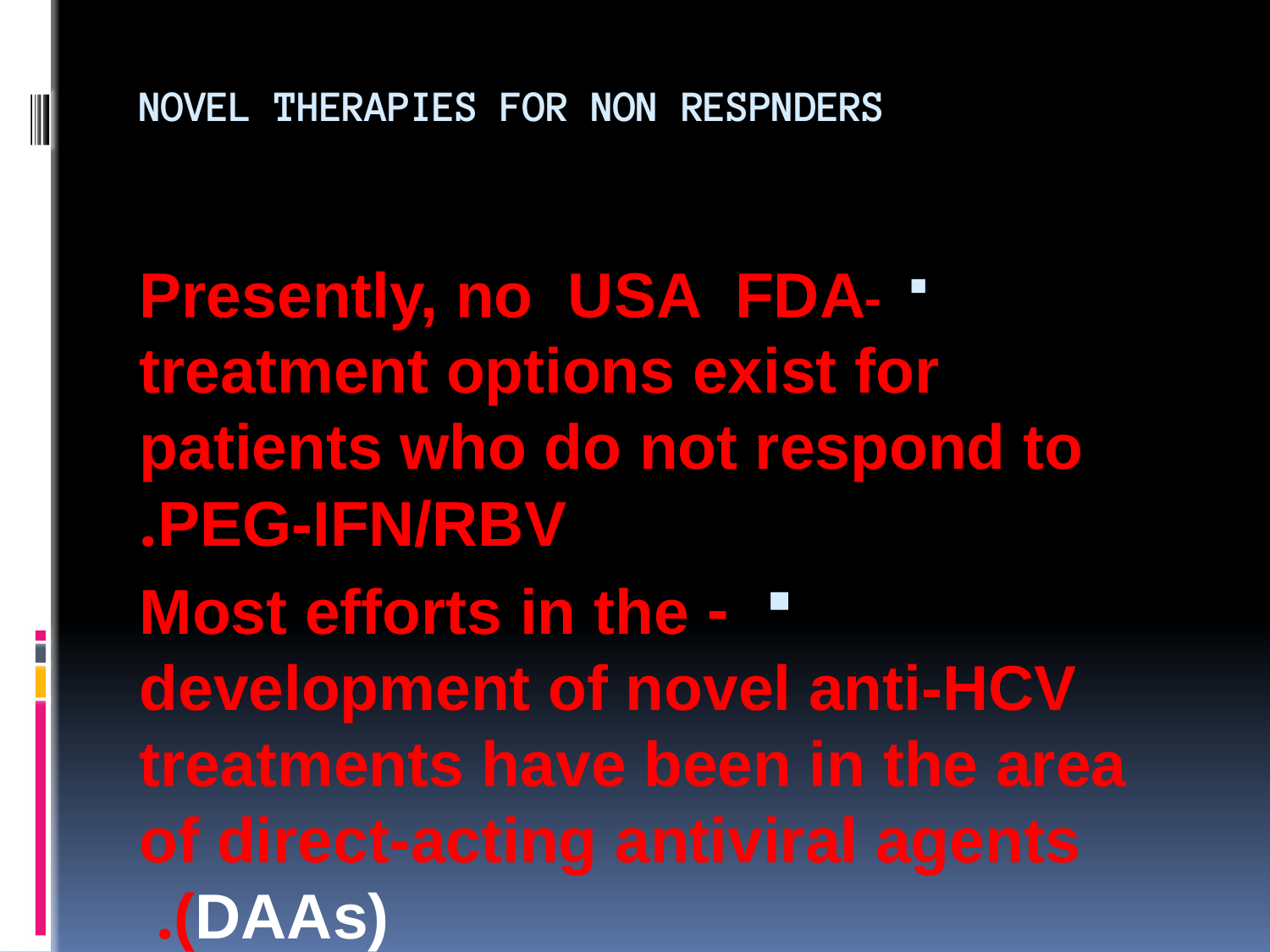

# NOVEL THERAPIES FOR NON RESPNDERS
-Presently, no  USA  FDA treatment options exist for patients who do not respond to PEG-IFN/RBV.
 - Most efforts in the development of novel anti-HCV treatments have been in the area of direct-acting antiviral agents (DAAs).
-